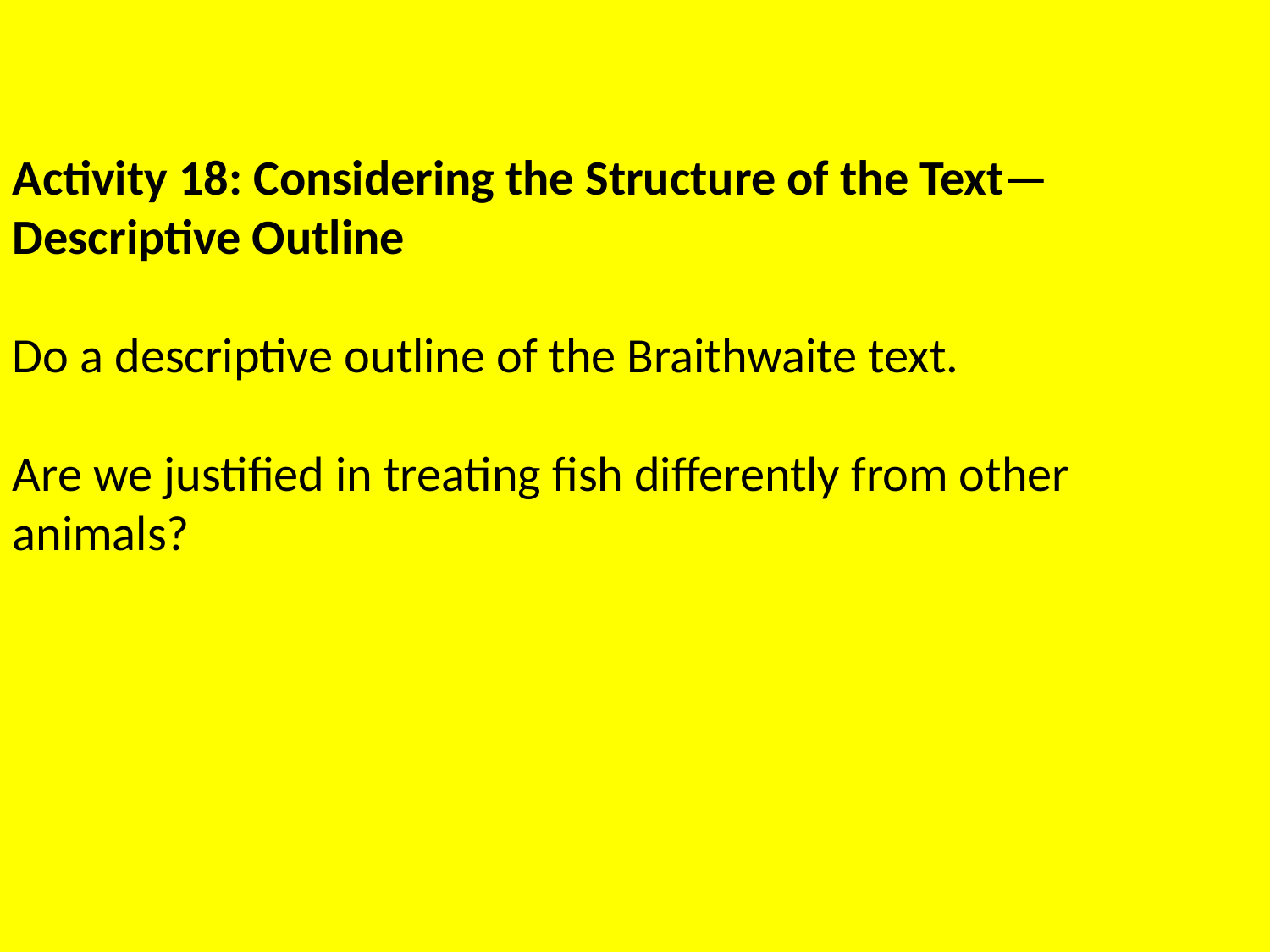

Activity 18: Considering the Structure of the Text—Descriptive Outline

Do a descriptive outline of the Braithwaite text.

Are we justified in treating fish differently from other animals?